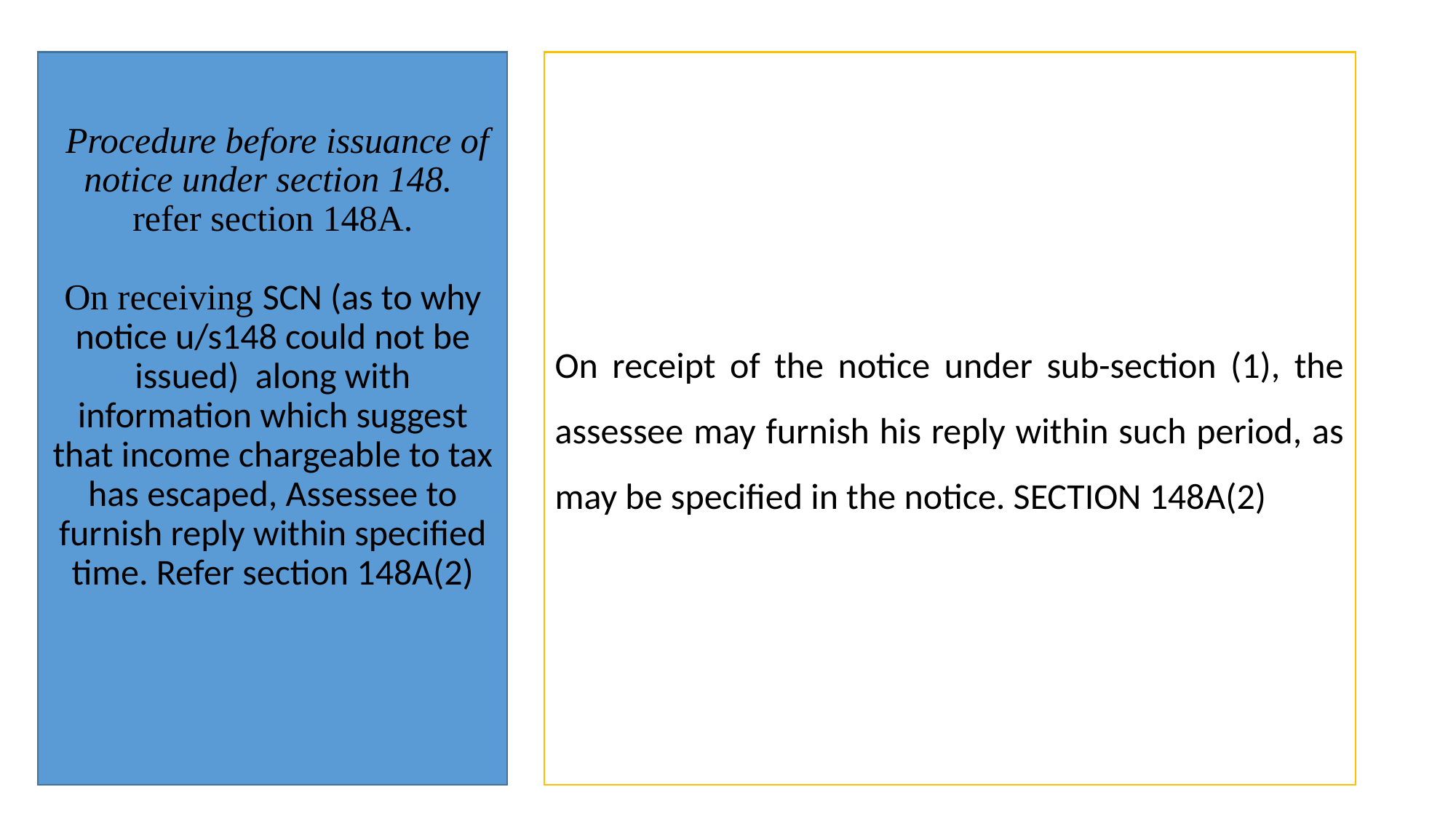

# Procedure before issuance of notice under section 148.  refer section 148A. On receiving SCN (as to why notice u/s148 could not be issued)  along with information which suggest that income chargeable to tax has escaped, Assessee to furnish reply within specified time. Refer section 148A(2)
On receipt of the notice under sub-section (1), the assessee may furnish his reply within such period, as may be specified in the notice. SECTION 148A(2)